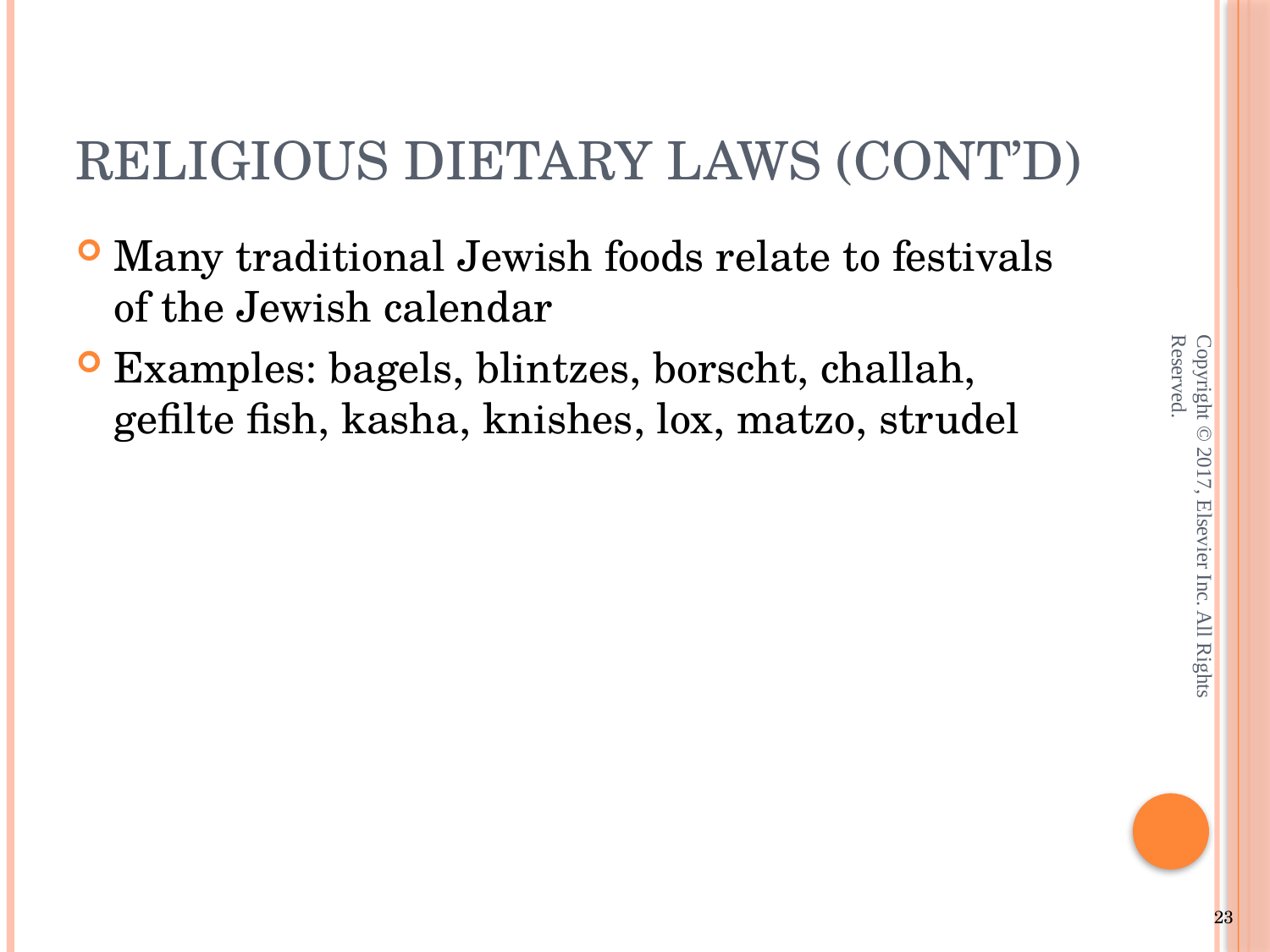

# Religious Dietary Laws (cont’d)
Many traditional Jewish foods relate to festivals of the Jewish calendar
Examples: bagels, blintzes, borscht, challah, gefilte fish, kasha, knishes, lox, matzo, strudel

Copyright © 2017, Elsevier Inc. All Rights Reserved.
23